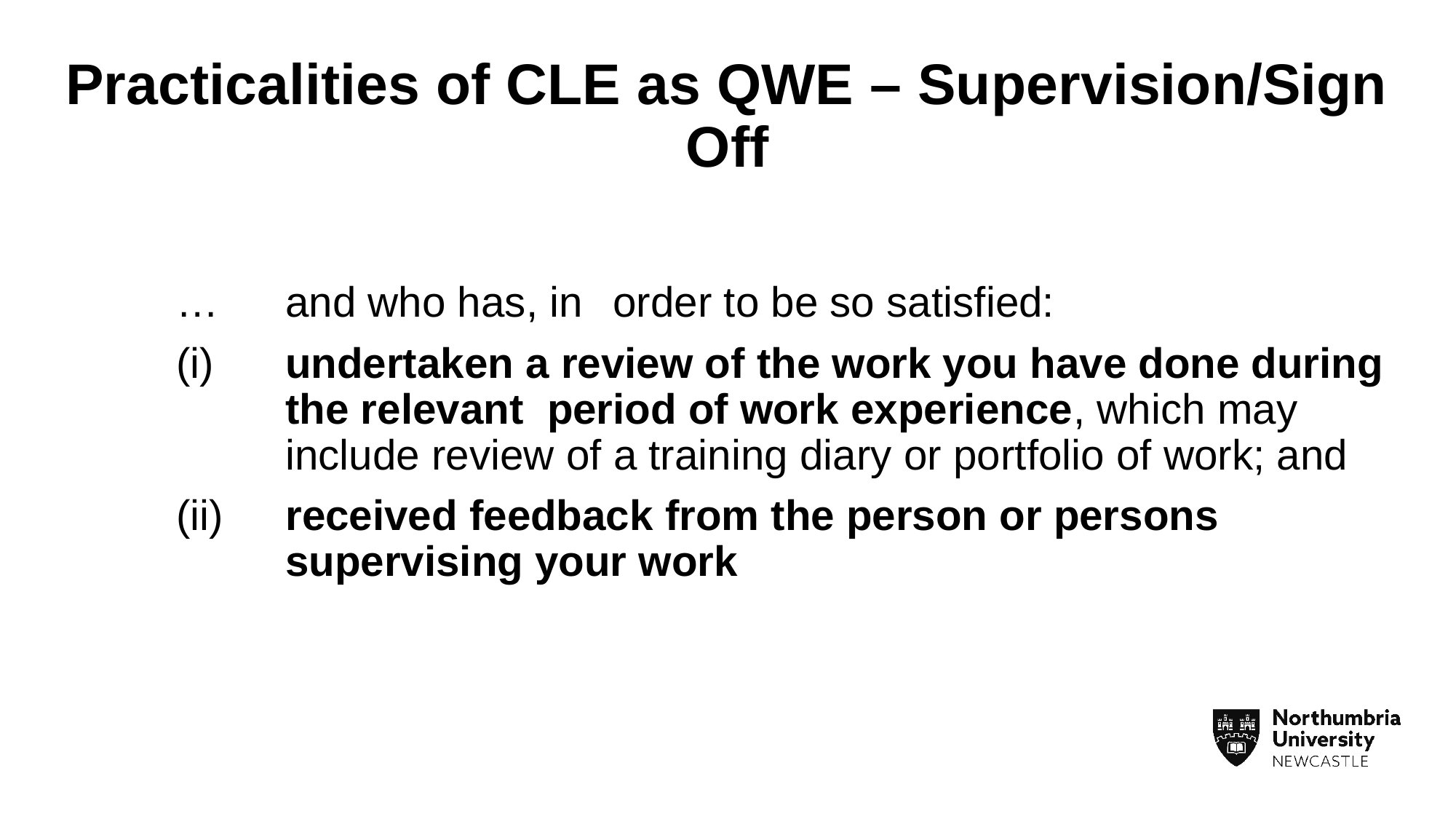

# Practicalities of CLE as QWE – Supervision/Sign Off
	…	and who has, in 	order to be so satisfied:
	(i)	undertaken a review of the work you have done during 		the relevant  period of work experience, which may 			include review of a training diary or portfolio of work; and
	(ii)	received feedback from the person or persons 				supervising your work